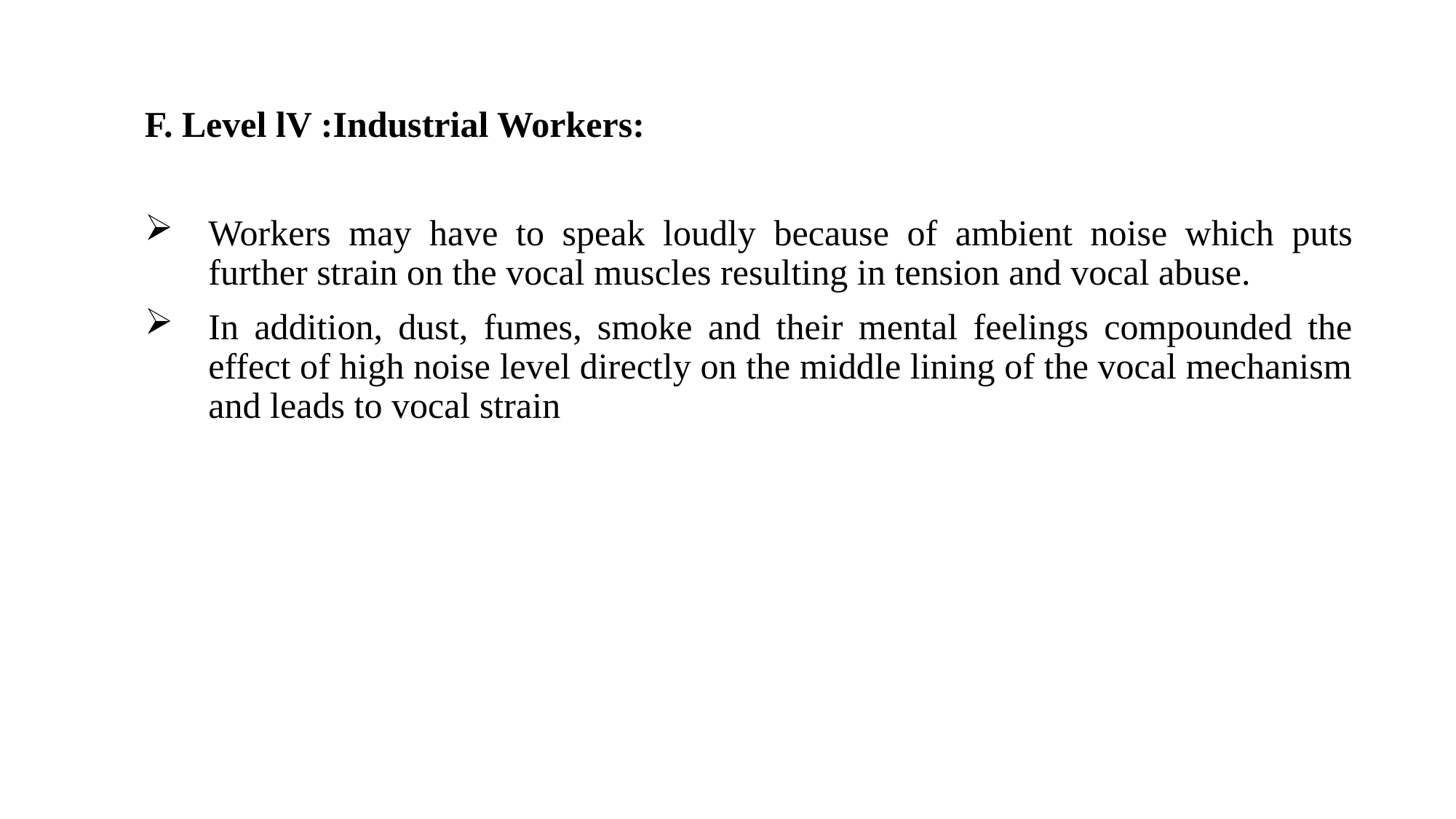

F. Level lV :Industrial Workers:

Workers may have to speak loudly because of ambient noise which puts further strain on the vocal muscles resulting in tension and vocal abuse.
In addition, dust, fumes, smoke and their mental feelings compounded the effect of high noise level directly on the middle lining of the vocal mechanism and leads to vocal strain